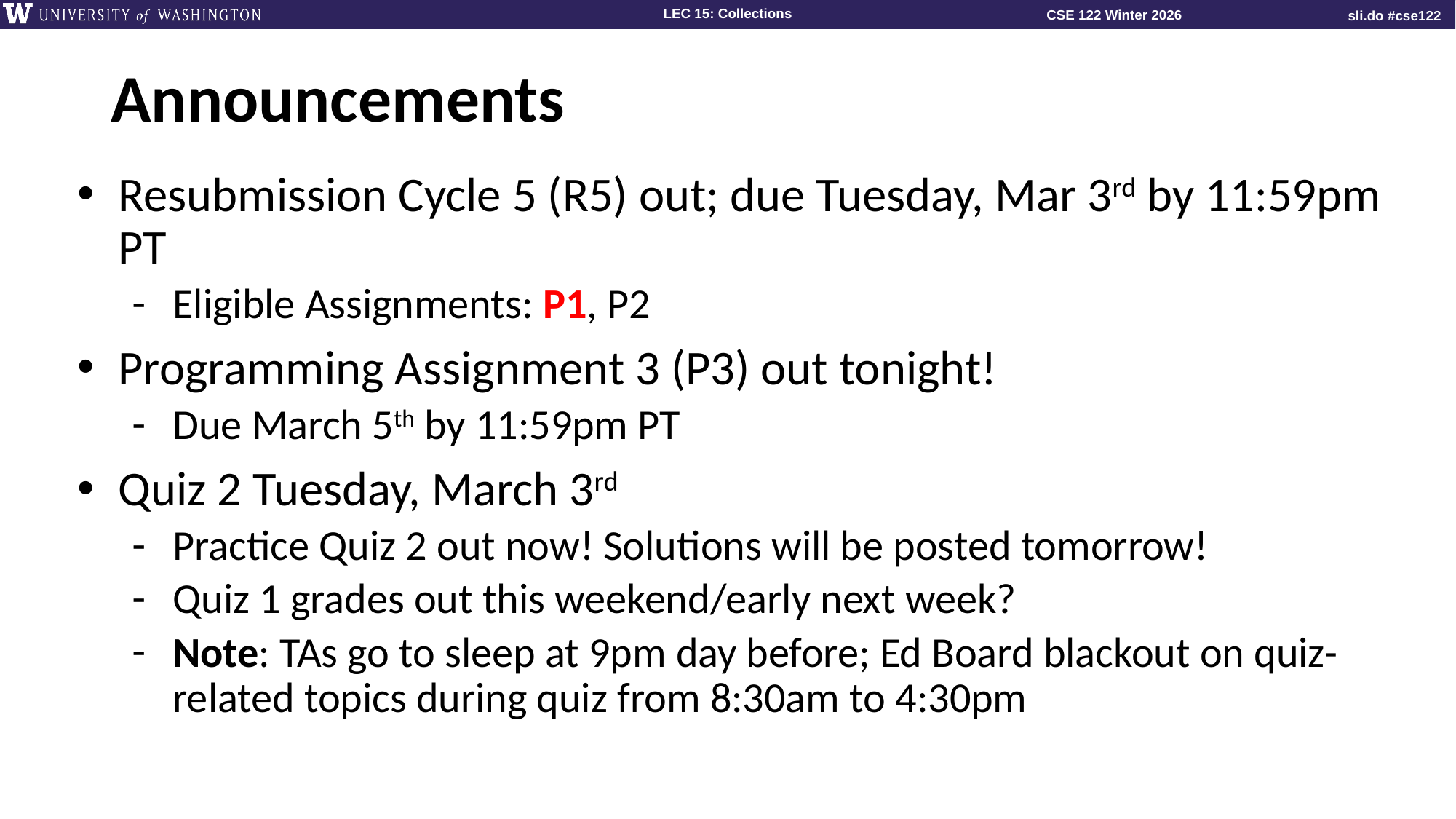

# Announcements
Resubmission Cycle 5 (R5) out; due Tuesday, Mar 3rd by 11:59pm PT
Eligible Assignments: P1, P2
Programming Assignment 3 (P3) out tonight!
Due March 5th by 11:59pm PT
Quiz 2 Tuesday, March 3rd
Practice Quiz 2 out now! Solutions will be posted tomorrow!
Quiz 1 grades out this weekend/early next week?
Note: TAs go to sleep at 9pm day before; Ed Board blackout on quiz-related topics during quiz from 8:30am to 4:30pm